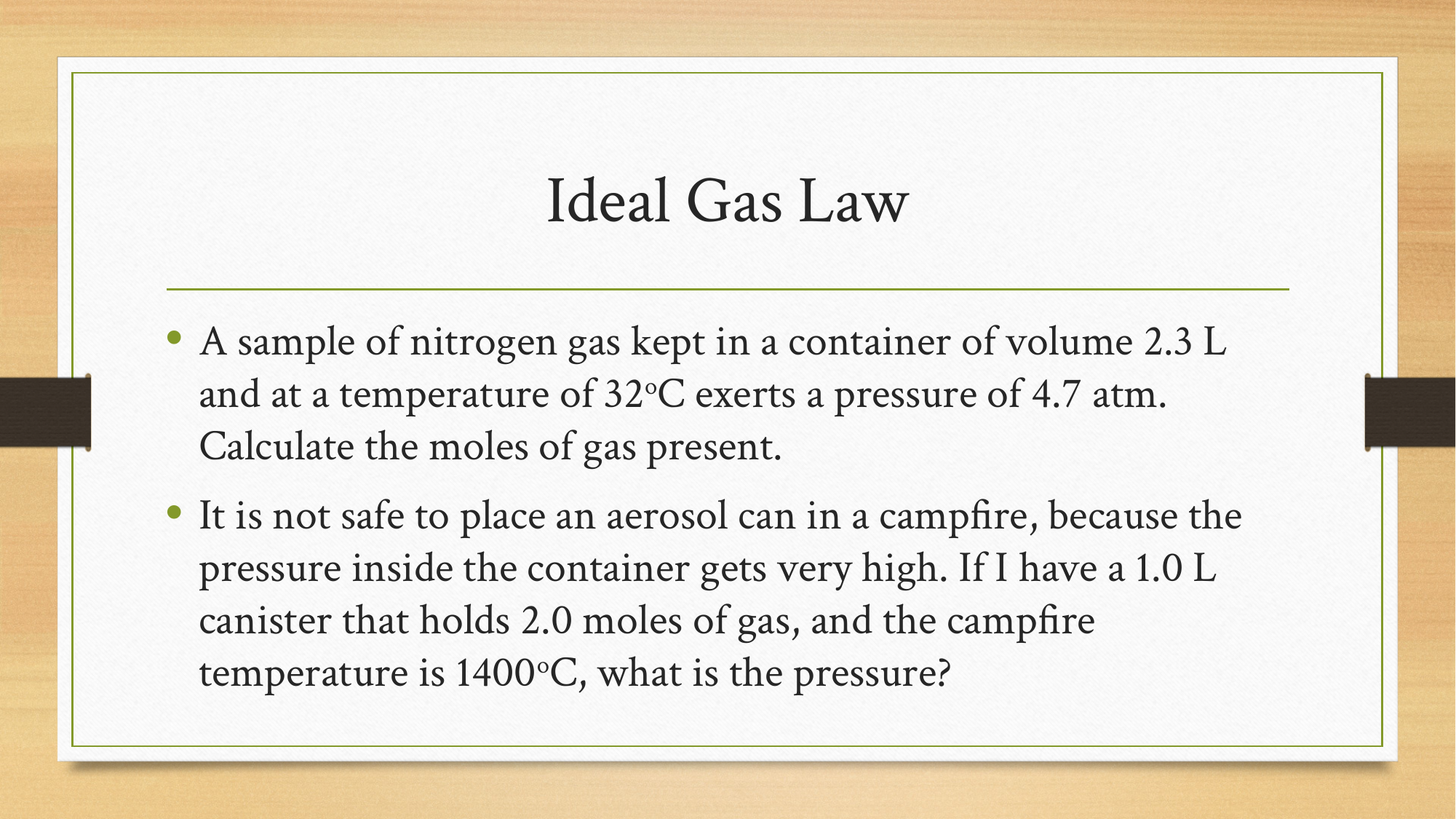

# Ideal Gas Law
A sample of nitrogen gas kept in a container of volume 2.3 L and at a temperature of 32oC exerts a pressure of 4.7 atm. Calculate the moles of gas present.
It is not safe to place an aerosol can in a campfire, because the pressure inside the container gets very high. If I have a 1.0 L canister that holds 2.0 moles of gas, and the campfire temperature is 1400oC, what is the pressure?